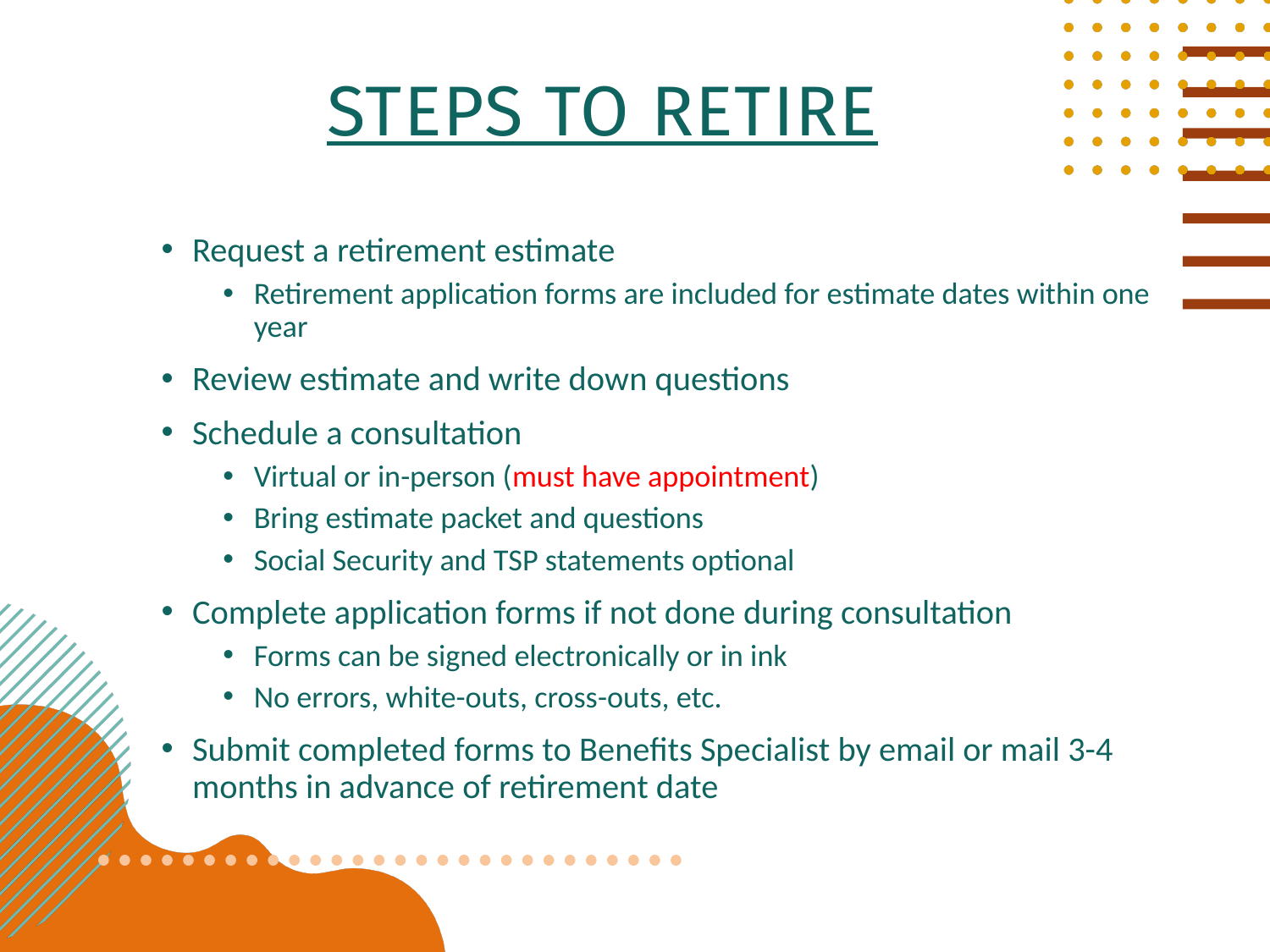

# Steps to retire
Request a retirement estimate
Retirement application forms are included for estimate dates within one year
Review estimate and write down questions
Schedule a consultation
Virtual or in-person (must have appointment)
Bring estimate packet and questions
Social Security and TSP statements optional
Complete application forms if not done during consultation
Forms can be signed electronically or in ink
No errors, white-outs, cross-outs, etc.
Submit completed forms to Benefits Specialist by email or mail 3-4 months in advance of retirement date